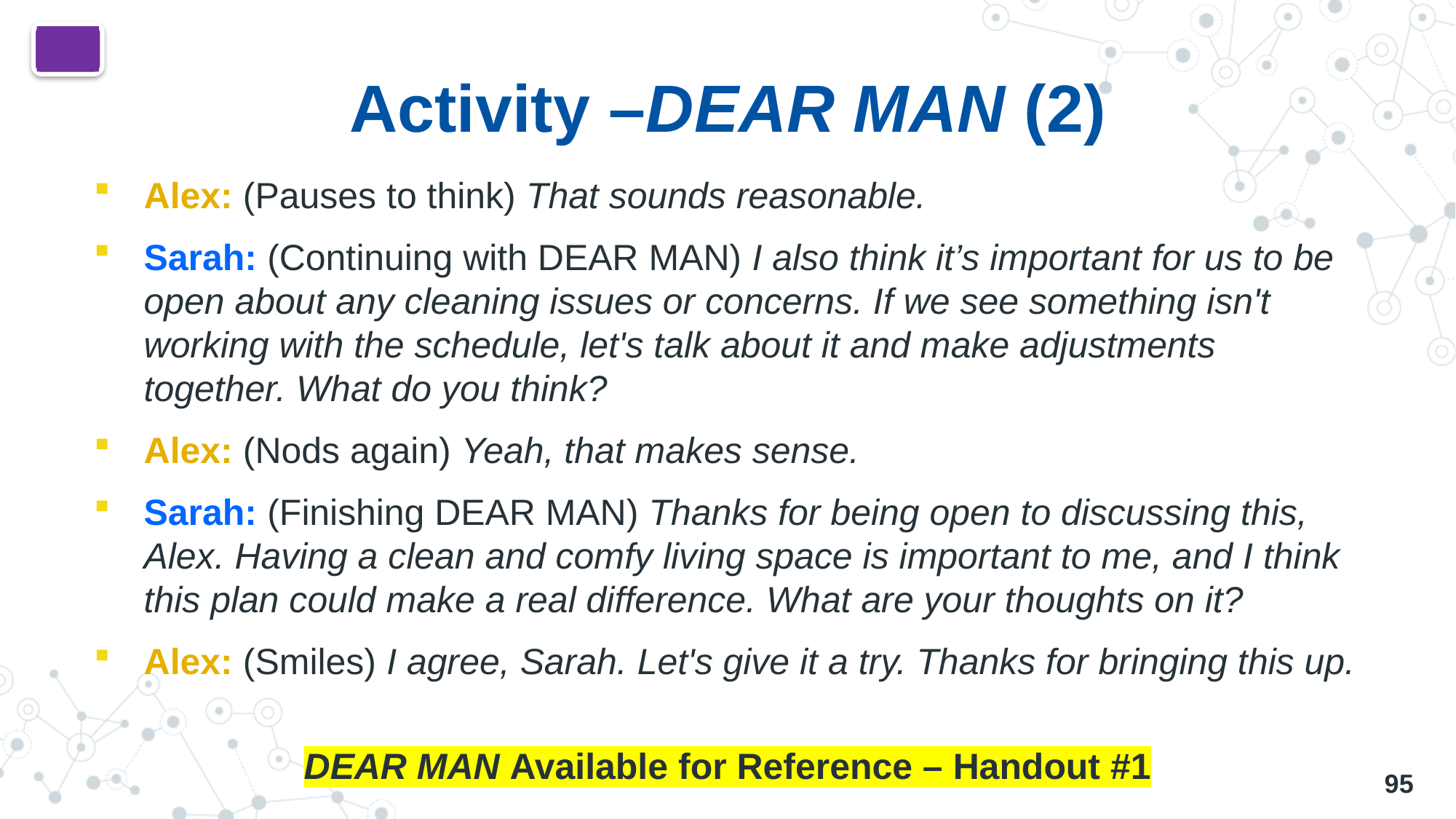

# Activity –DEAR MAN (2)
Alex: (Pauses to think) That sounds reasonable.
Sarah: (Continuing with DEAR MAN) I also think it’s important for us to be open about any cleaning issues or concerns. If we see something isn't working with the schedule, let's talk about it and make adjustments together. What do you think?
Alex: (Nods again) Yeah, that makes sense.
Sarah: (Finishing DEAR MAN) Thanks for being open to discussing this, Alex. Having a clean and comfy living space is important to me, and I think this plan could make a real difference. What are your thoughts on it?
Alex: (Smiles) I agree, Sarah. Let's give it a try. Thanks for bringing this up.
DEAR MAN Available for Reference – Handout #1
95